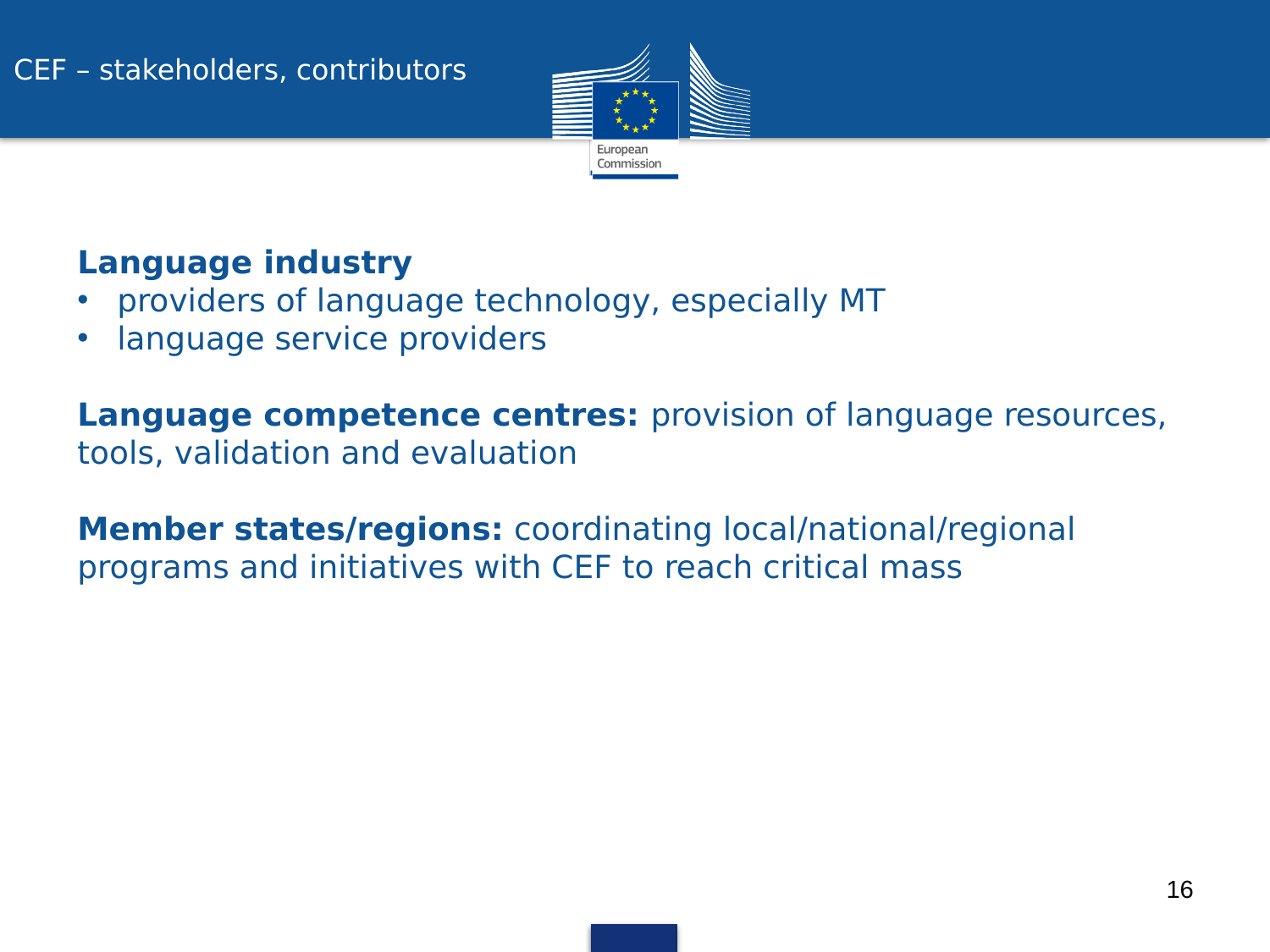

CEF – stakeholders, contributors
Language industry
providers of language technology, especially MT
language service providers

Language competence centres: provision of language resources, tools, validation and evaluation

Member states/regions: coordinating local/national/regional programs and initiatives with CEF to reach critical mass

16